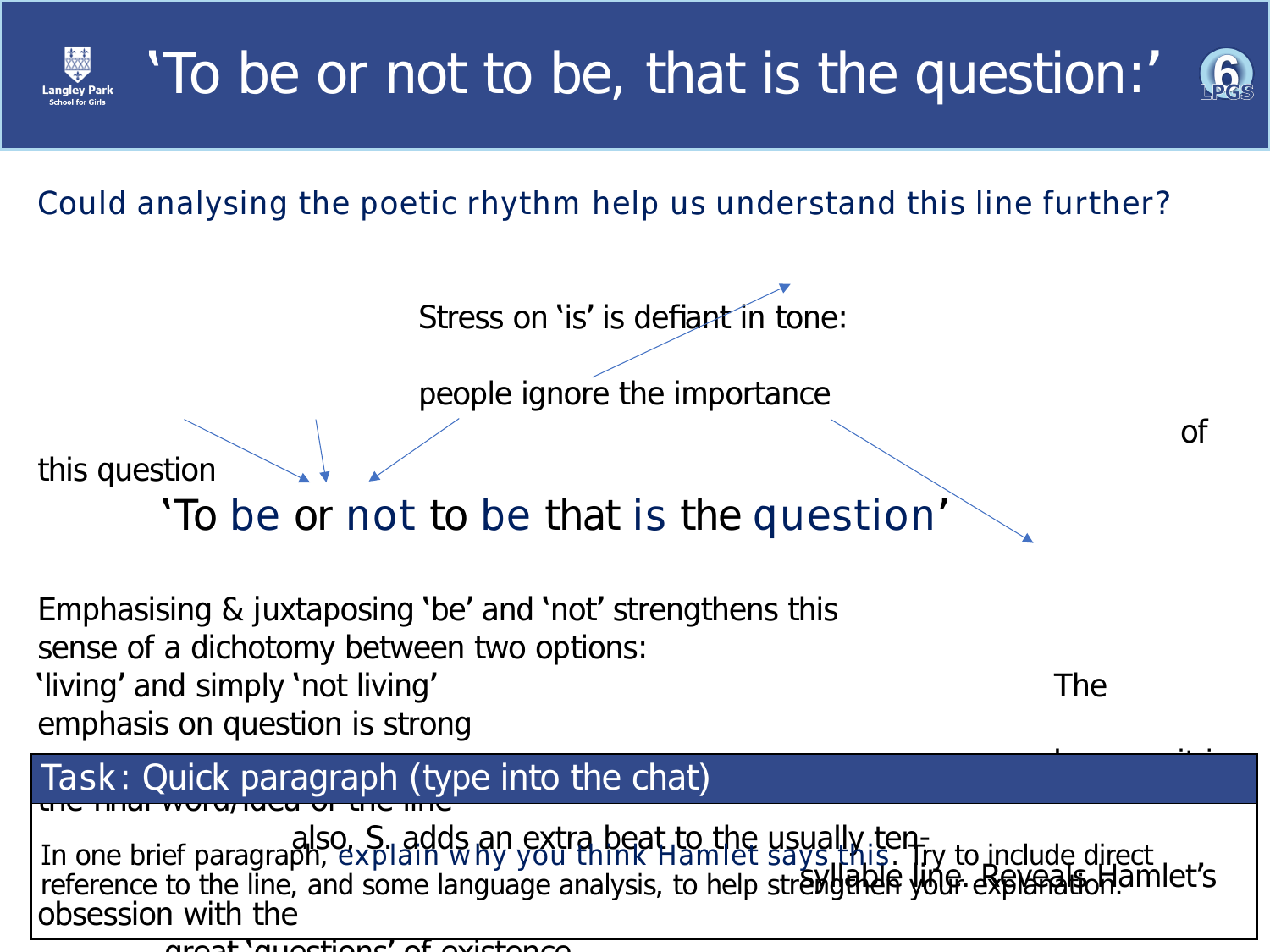

# ‘To be or not to be, that is the question:’

Could analysing the poetic rhythm help us understand this line further?

												Stress on ‘is’ is defiant in tone:
												people ignore the importance 												of this question
	‘To be or not to be that is the question’

Emphasising & juxtaposing ‘be’ and ‘not’ strengthens this
sense of a dichotomy between two options:
‘living’ and simply ‘not living’ 					The emphasis on question is strong
								because it is the final word/idea of the line – 								also, S. adds an extra beat to the usually ten-								syllable line. Reveals Hamlet’s obsession with the 								great ‘questions’ of existence.
| Task: Quick paragraph (type into the chat) |
| --- |
| In one brief paragraph, explain why you think Hamlet says this. Try to include direct reference to the line, and some language analysis, to help strengthen your explanation. |